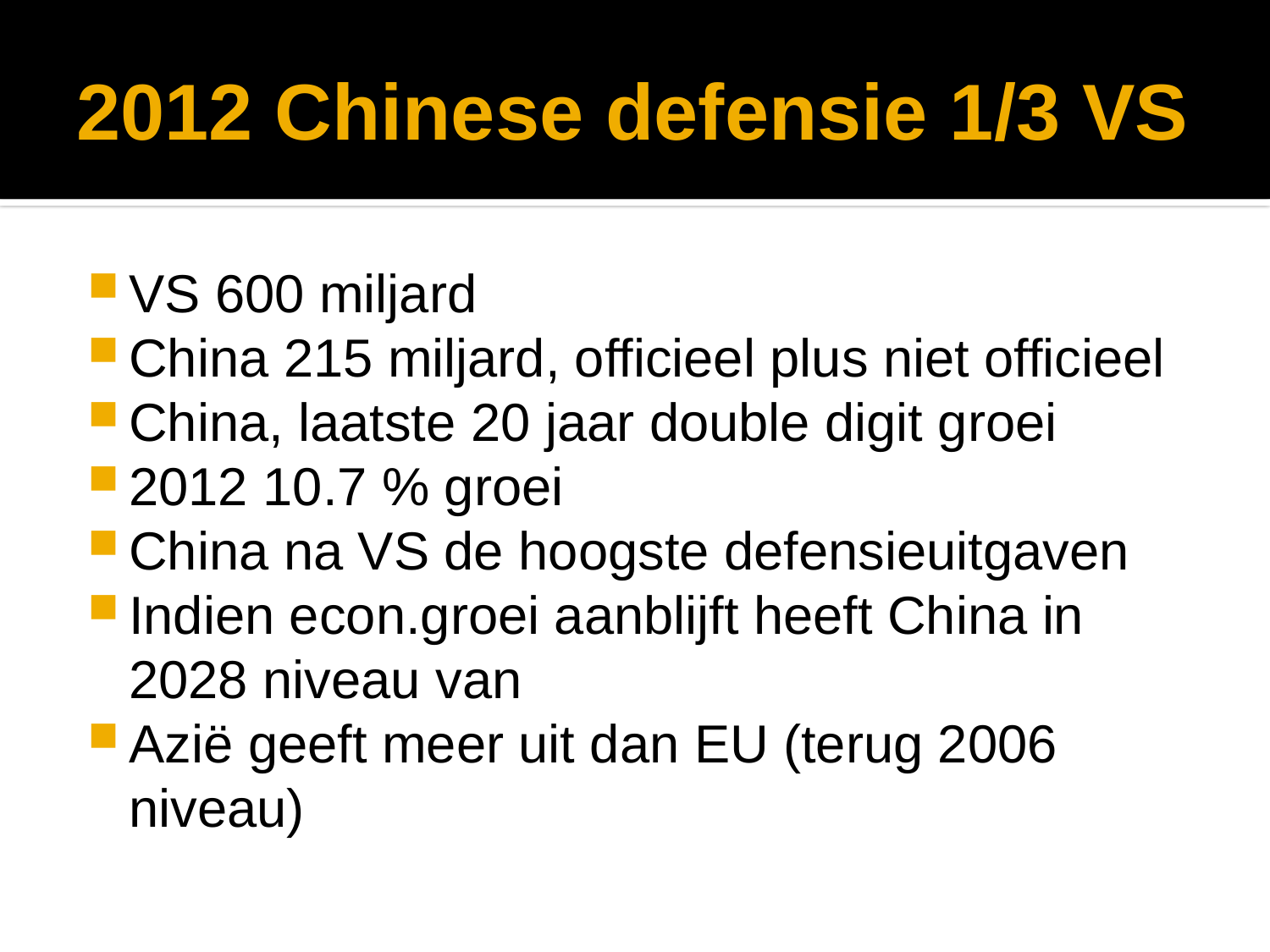

# 2012 Chinese defensie 1/3 VS
VS 600 miljard
China 215 miljard, officieel plus niet officieel
China, laatste 20 jaar double digit groei
2012 10.7 % groei
China na VS de hoogste defensieuitgaven
Indien econ.groei aanblijft heeft China in 2028 niveau van
Azië geeft meer uit dan EU (terug 2006 niveau)